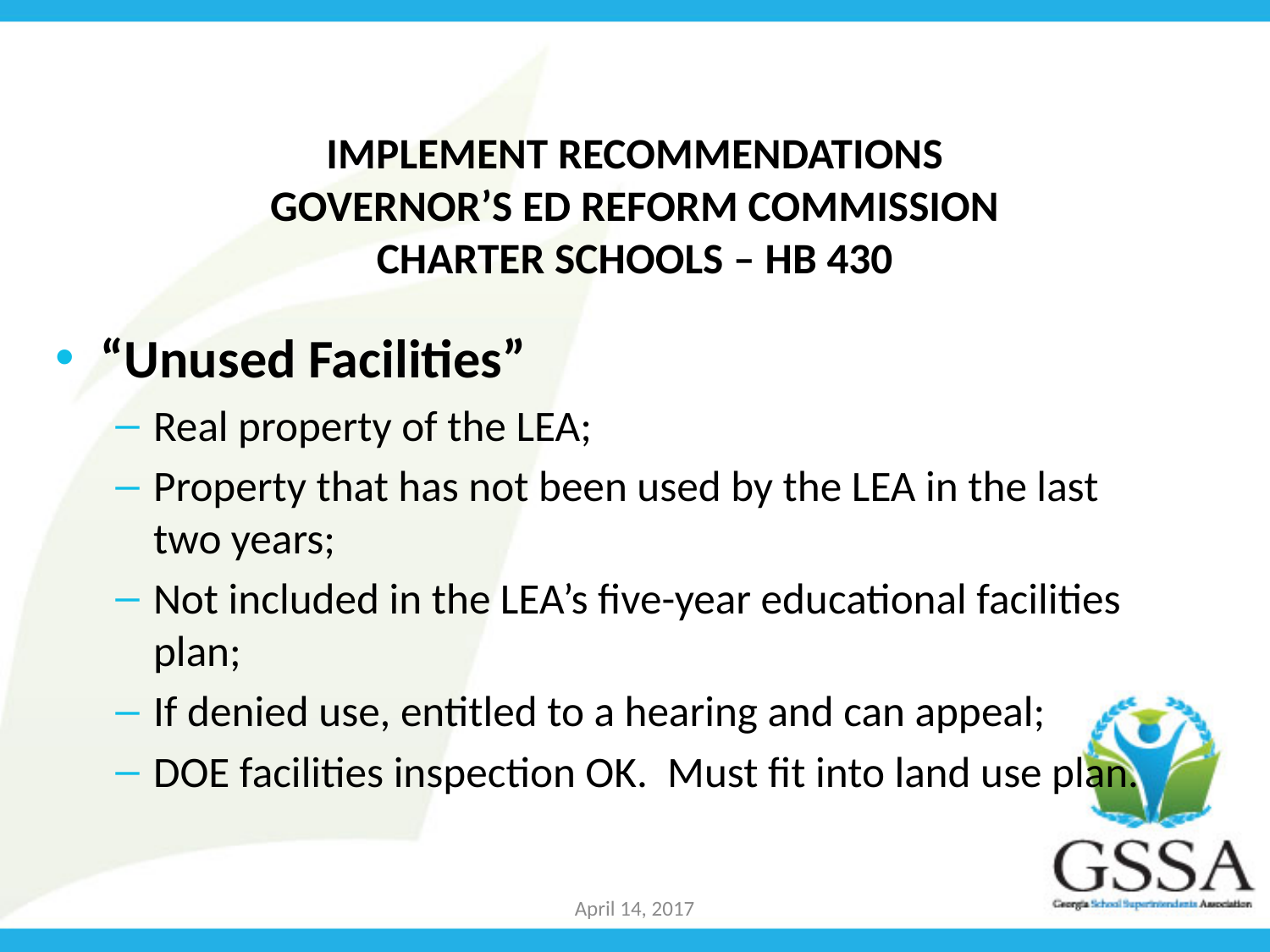

# Implement Recommendations Governor’s Ed Reform Commission Charter Schools – HB 430
“Unused Facilities”
Real property of the LEA;
Property that has not been used by the LEA in the last two years;
Not included in the LEA’s five-year educational facilities plan;
If denied use, entitled to a hearing and can appeal;
DOE facilities inspection OK.  Must fit into land use plan.

April 14, 2017